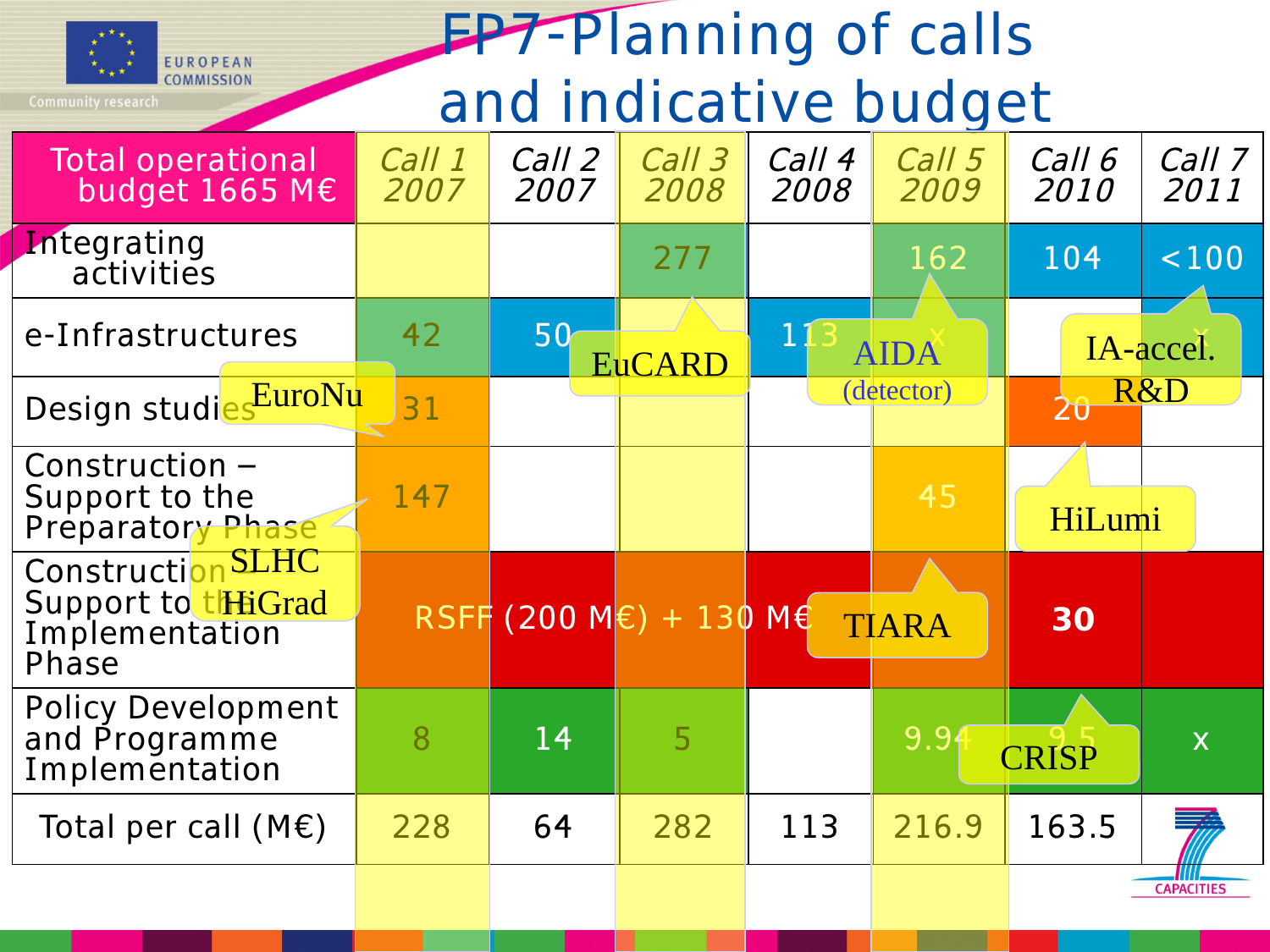

FP7-Planning of calls
and indicative budget

| Total operational budget 1665 M€ | Call 1 2007 | Call 2 2007 | Call 3 2008 | Call 4 2008 | Call 5 2009 | Call 6 2010 | Call 7 2011 |
| --- | --- | --- | --- | --- | --- | --- | --- |
| Integrating activities |  |  | 277 |  | 162 | 104 | <100 |
| e-Infrastructures | 42 | 50 |  | 113 | x |  | x |
| Design studies | 31 |  |  |  |  | 20 |  |
| Construction – Support to the Preparatory Phase | 147 |  |  |  | 45 |  |  |
| Construction – Support to the Implementation Phase | RSFF (200 M€) + 130 M€ |  |  |  |  | 30 |  |
| Policy Development and Programme Implementation | 8 | 14 | 5 |  | 9.94 | 9.5 | x |
| Total per call (M€) | 228 | 64 | 282 | 113 | 216.9 | 163.5 |  |
IA-accel. R&D
AIDA
(detector)
EuCARD
EuroNu
HiLumi
SLHC
HiGrad
TIARA
CRISP